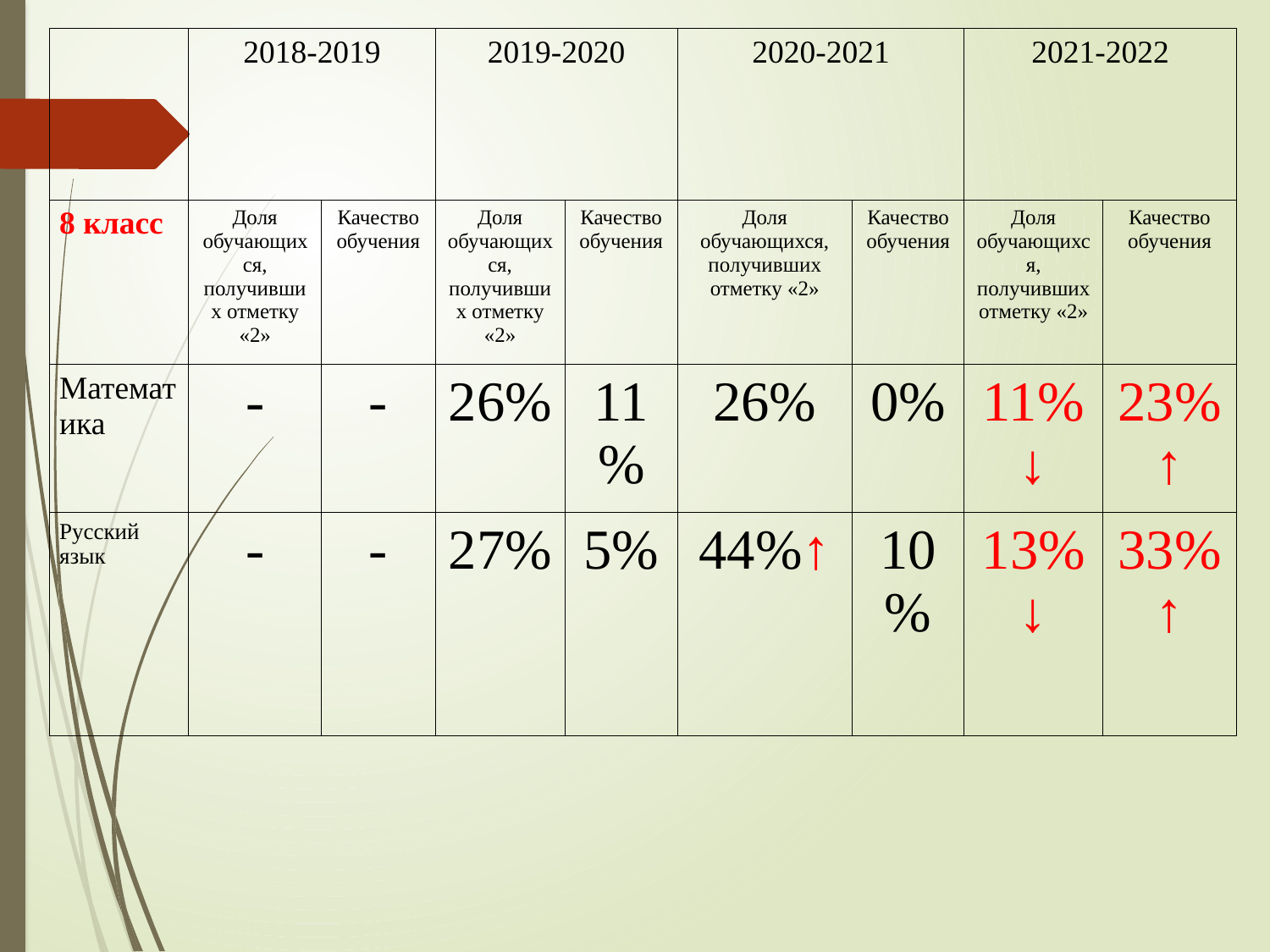

|  | 2018-2019 |  | 2019-2020 |  | 2020-2021 |  | 2021-2022 |  |
| --- | --- | --- | --- | --- | --- | --- | --- | --- |
| 8 класс | Доля обучающихся, получивших отметку «2» | Качество обучения | Доля обучающихся, получивших отметку «2» | Качество обучения | Доля обучающихся, получивших отметку «2» | Качество обучения | Доля обучающихся, получивших отметку «2» | Качество обучения |
| Математика | - | - | 26% | 11% | 26% | 0% | 11%↓ | 23%↑ |
| Русский язык | - | - | 27% | 5% | 44%↑ | 10% | 13%↓ | 33%↑ |